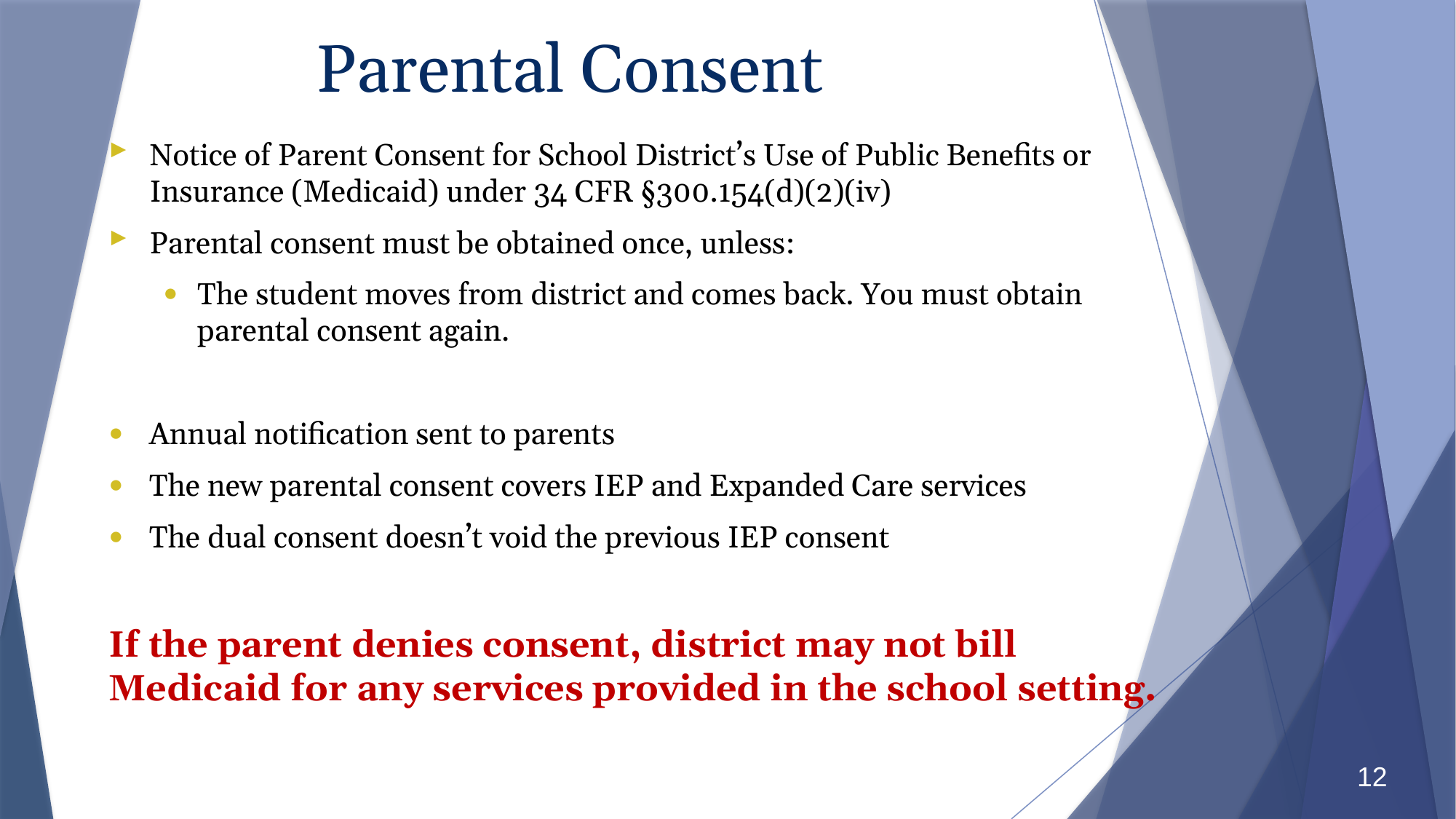

# Parental Consent
Notice of Parent Consent for School District’s Use of Public Benefits or Insurance (Medicaid) under 34 CFR §300.154(d)(2)(iv)
Parental consent must be obtained once, unless:
The student moves from district and comes back. You must obtain parental consent again.

Annual notification sent to parents
The new parental consent covers IEP and Expanded Care services
The dual consent doesn’t void the previous IEP consent

If the parent denies consent, district may not bill Medicaid for any services provided in the school setting.

12